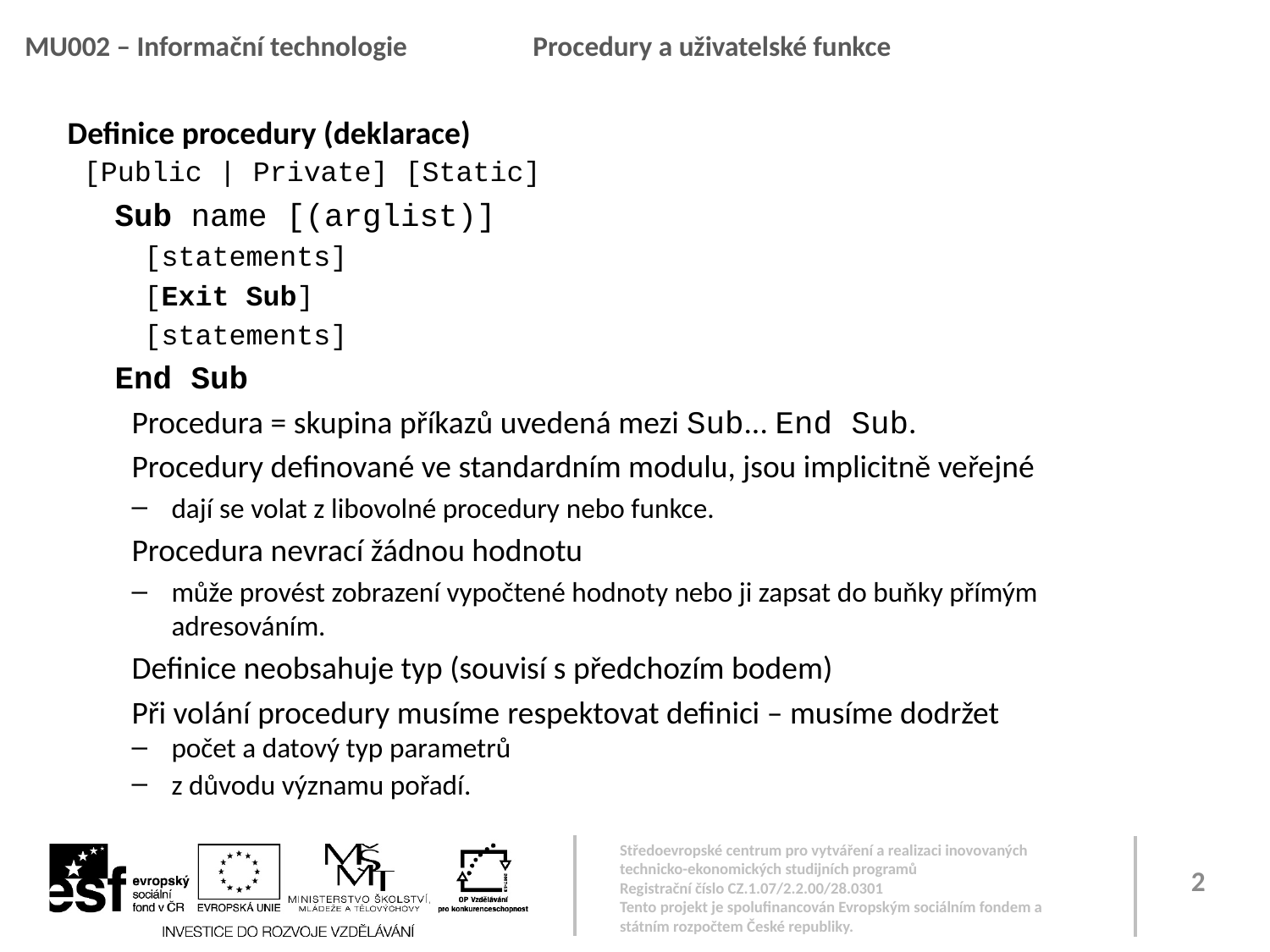

MU002 – Informační technologie	Procedury a uživatelské funkce
Definice procedury (deklarace)
 [Public | Private] [Static]
  Sub name [(arglist)]
    [statements]
    [Exit Sub]
    [statements]
  End Sub
Procedura = skupina příkazů uvedená mezi Sub... End Sub.
Procedury definované ve standardním modulu, jsou implicitně veřejné
dají se volat z libovolné procedury nebo funkce.
Procedura nevrací žádnou hodnotu
může provést zobrazení vypočtené hodnoty nebo ji zapsat do buňky přímým adresováním.
Definice neobsahuje typ (souvisí s předchozím bodem)
Při volání procedury musíme respektovat definici – musíme dodržet
počet a datový typ parametrů
z důvodu významu pořadí.